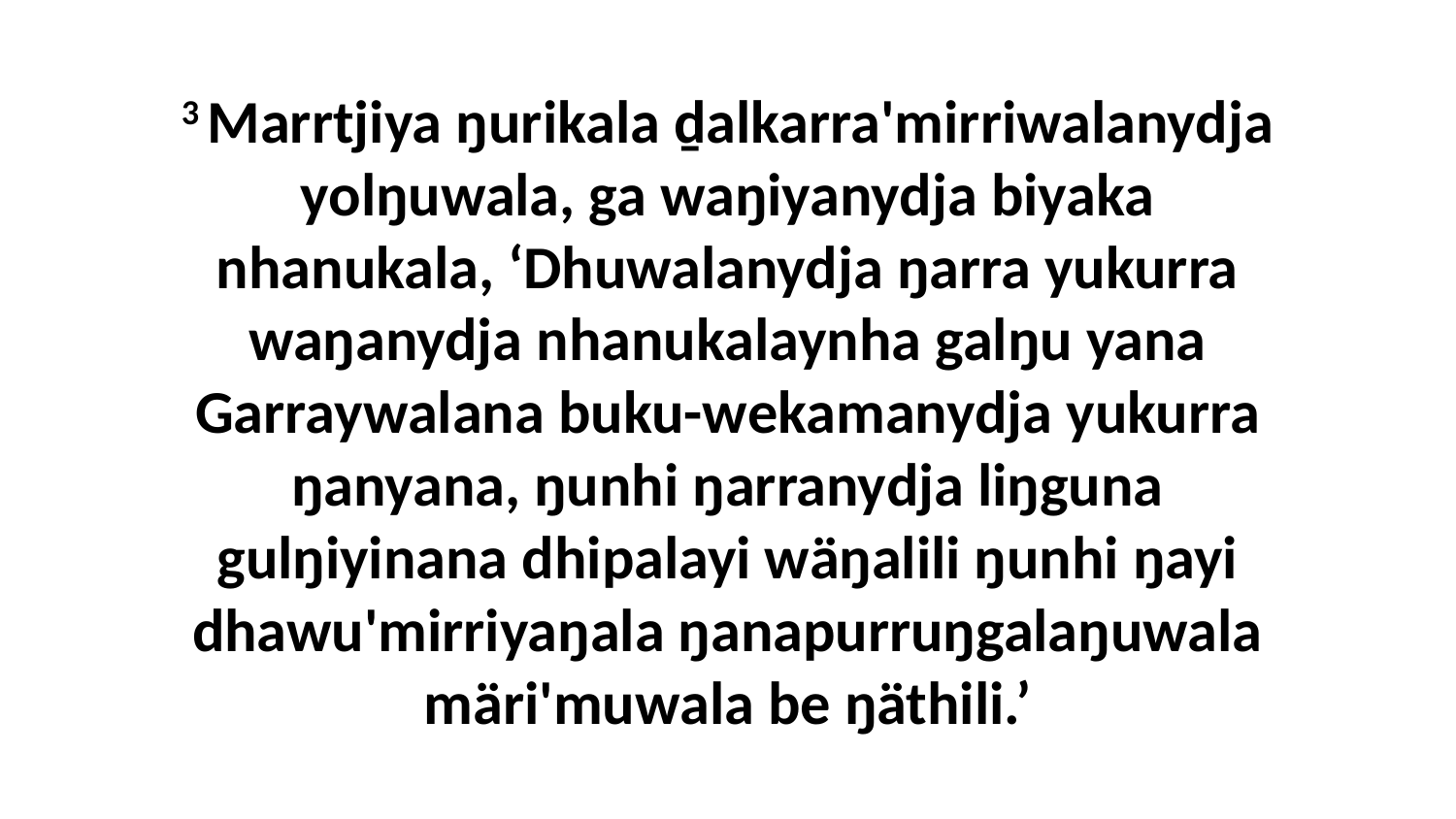

3 Marrtjiya ŋurikala ḏalkarra'mirriwalanydja yolŋuwala, ga waŋiyanydja biyaka nhanukala, ‘Dhuwalanydja ŋarra yukurra waŋanydja nhanukalaynha galŋu yana Garraywalana buku-wekamanydja yukurra ŋanyana, ŋunhi ŋarranydja liŋguna gulŋiyinana dhipalayi wäŋalili ŋunhi ŋayi dhawu'mirriyaŋala ŋanapurruŋgalaŋuwala märi'muwala be ŋäthili.’